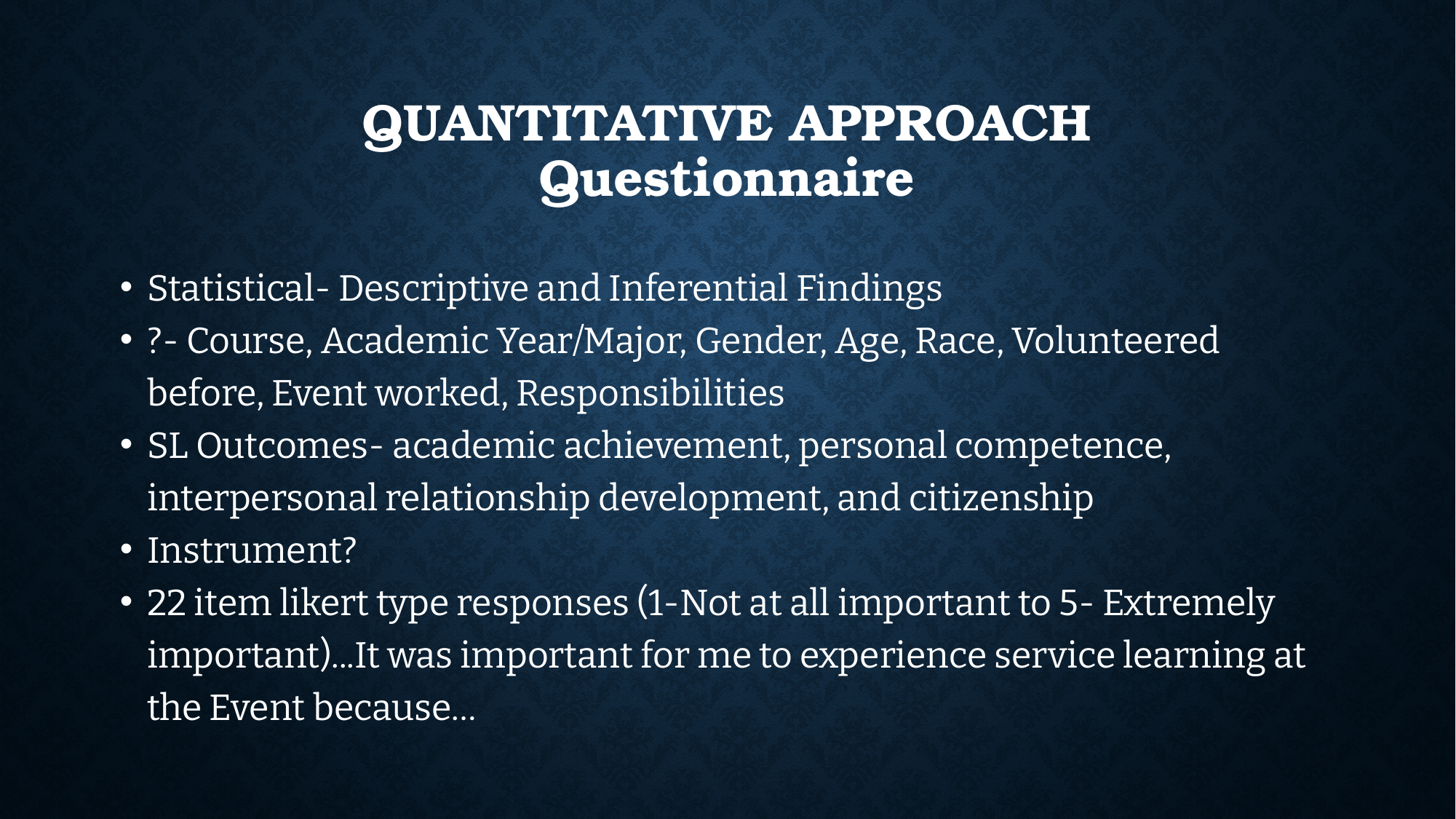

# QUANTITATIVE APPROACH
Questionnaire
Statistical- Descriptive and Inferential Findings
?- Course, Academic Year/Major, Gender, Age, Race, Volunteered before, Event worked, Responsibilities
SL Outcomes- academic achievement, personal competence, interpersonal relationship development, and citizenship
Instrument?
22 item likert type responses (1-Not at all important to 5- Extremely important)...It was important for me to experience service learning at the Event because…